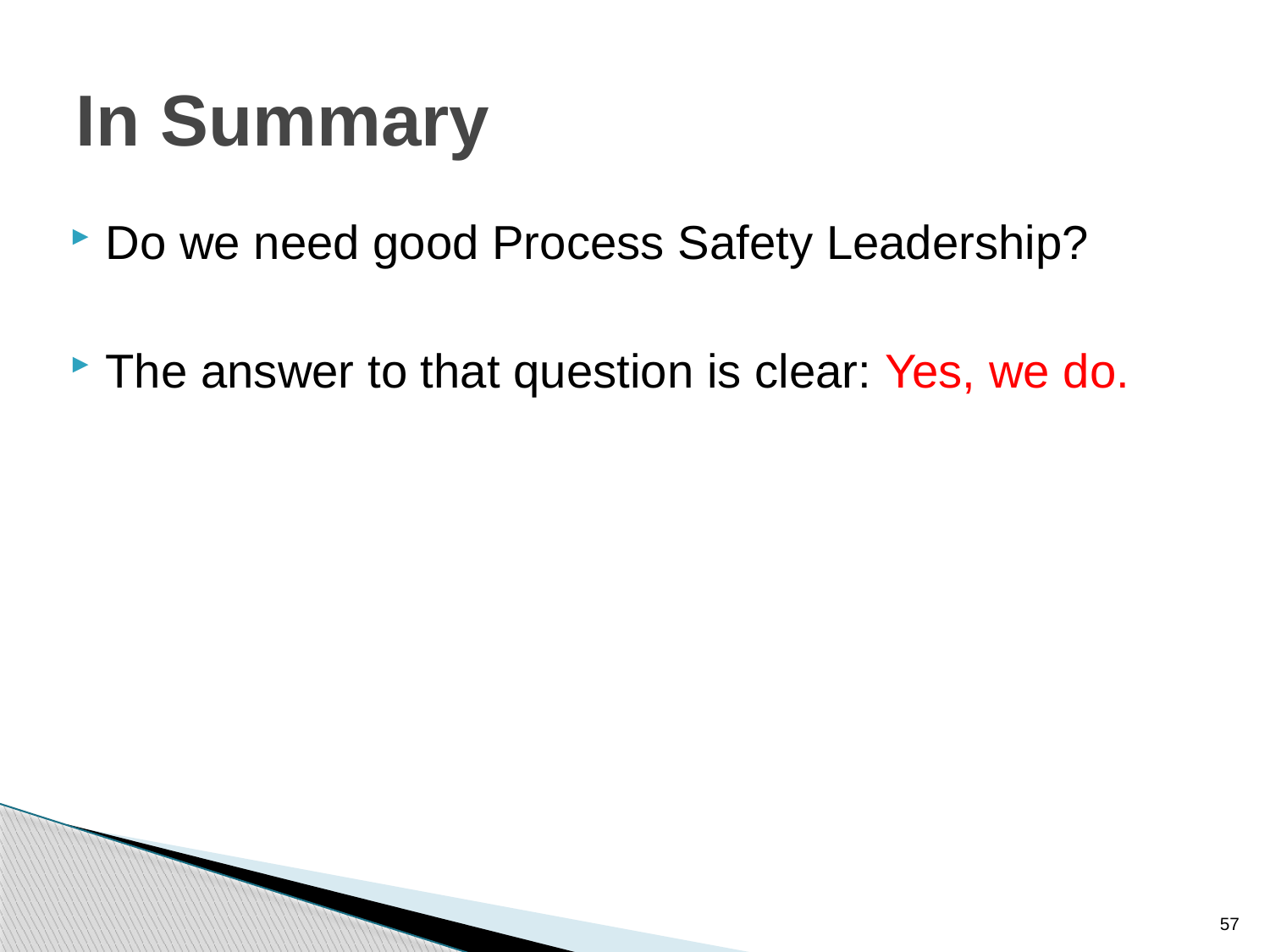

# In Summary
Do we need good Process Safety Leadership?

The answer to that question is clear: Yes, we do.

57